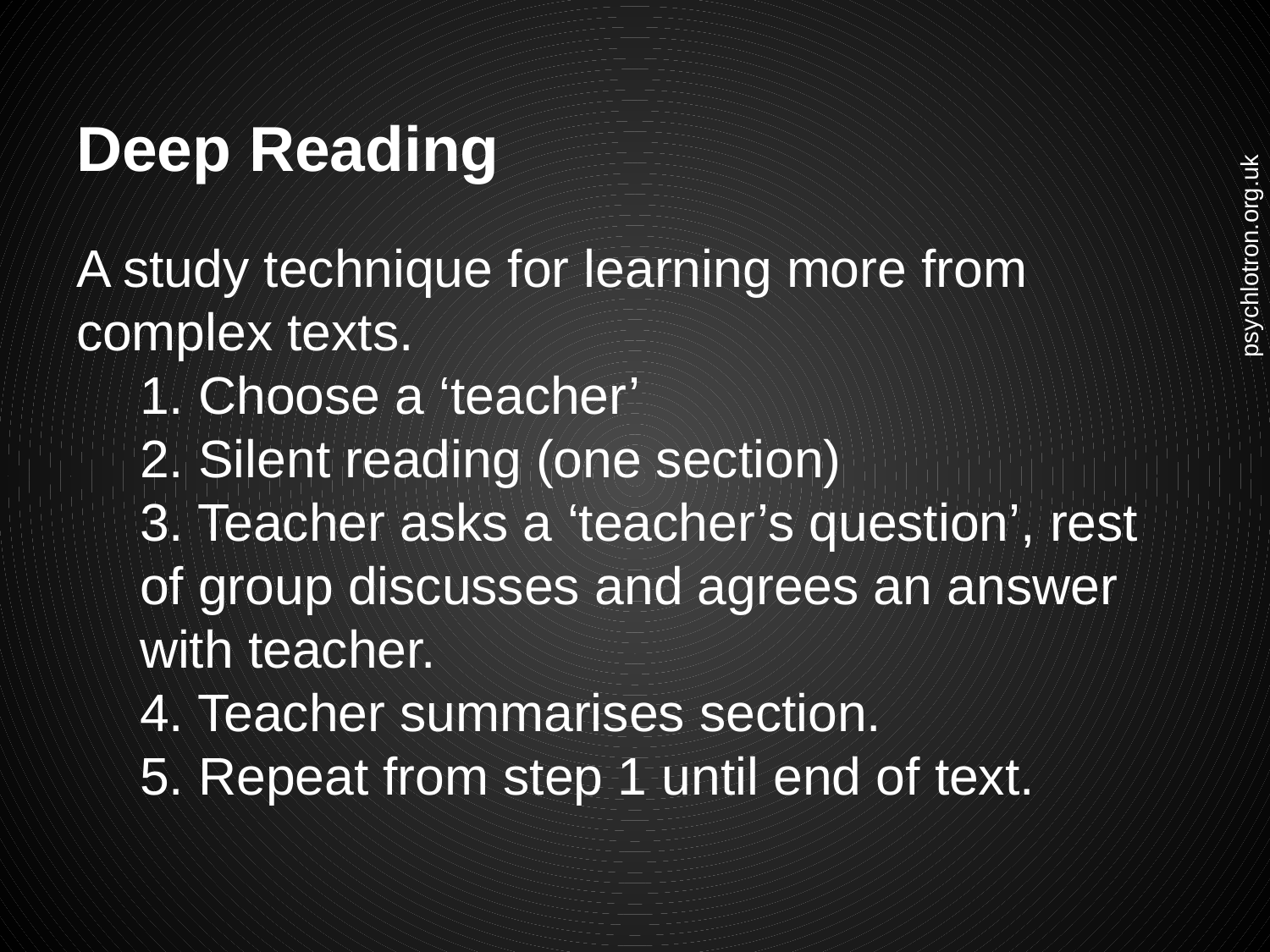

# Deep Reading
A study technique for learning more from complex texts.
1. Choose a ‘teacher’
2. Silent reading (one section)
3. Teacher asks a ‘teacher’s question’, rest of group discusses and agrees an answer with teacher.
4. Teacher summarises section.
5. Repeat from step 1 until end of text.